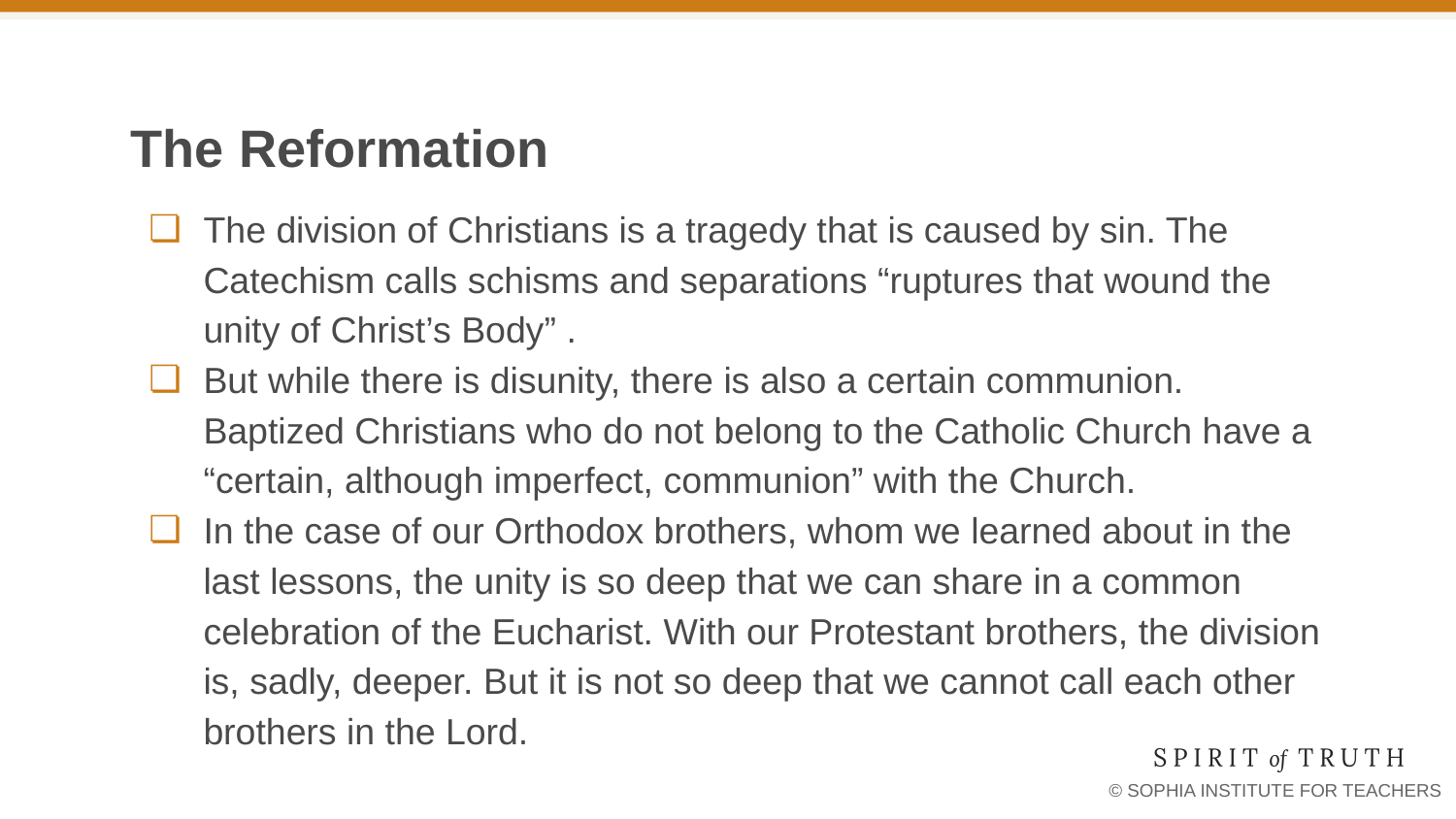

# The Reformation
The division of Christians is a tragedy that is caused by sin. The Catechism calls schisms and separations “ruptures that wound the unity of Christ’s Body” .
But while there is disunity, there is also a certain communion. Baptized Christians who do not belong to the Catholic Church have a “certain, although imperfect, communion” with the Church.
In the case of our Orthodox brothers, whom we learned about in the last lessons, the unity is so deep that we can share in a common celebration of the Eucharist. With our Protestant brothers, the division is, sadly, deeper. But it is not so deep that we cannot call each other brothers in the Lord.